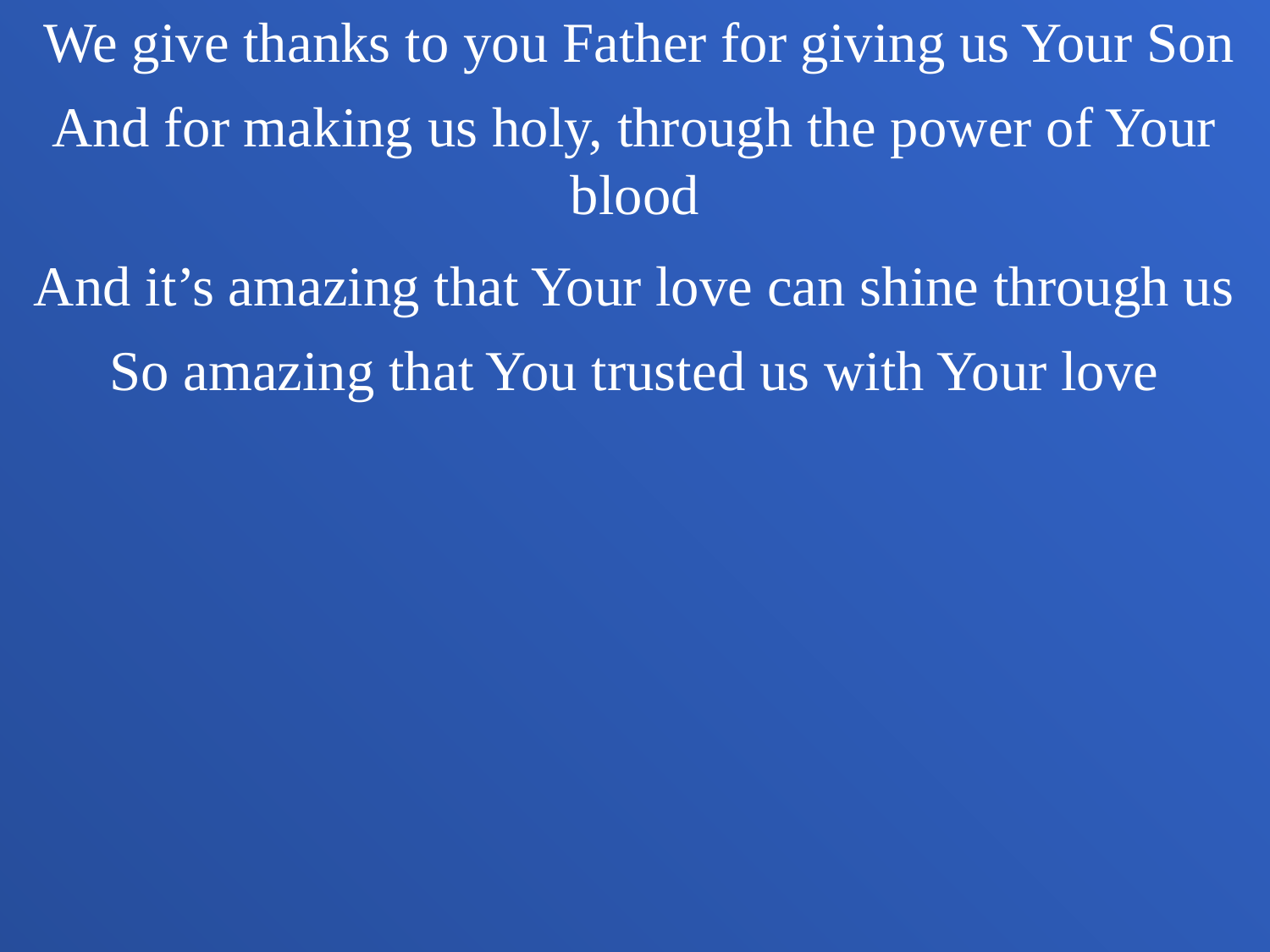

We give thanks to you Father for giving us Your Son
And for making us holy, through the power of Your blood
And it’s amazing that Your love can shine through us
So amazing that You trusted us with Your love